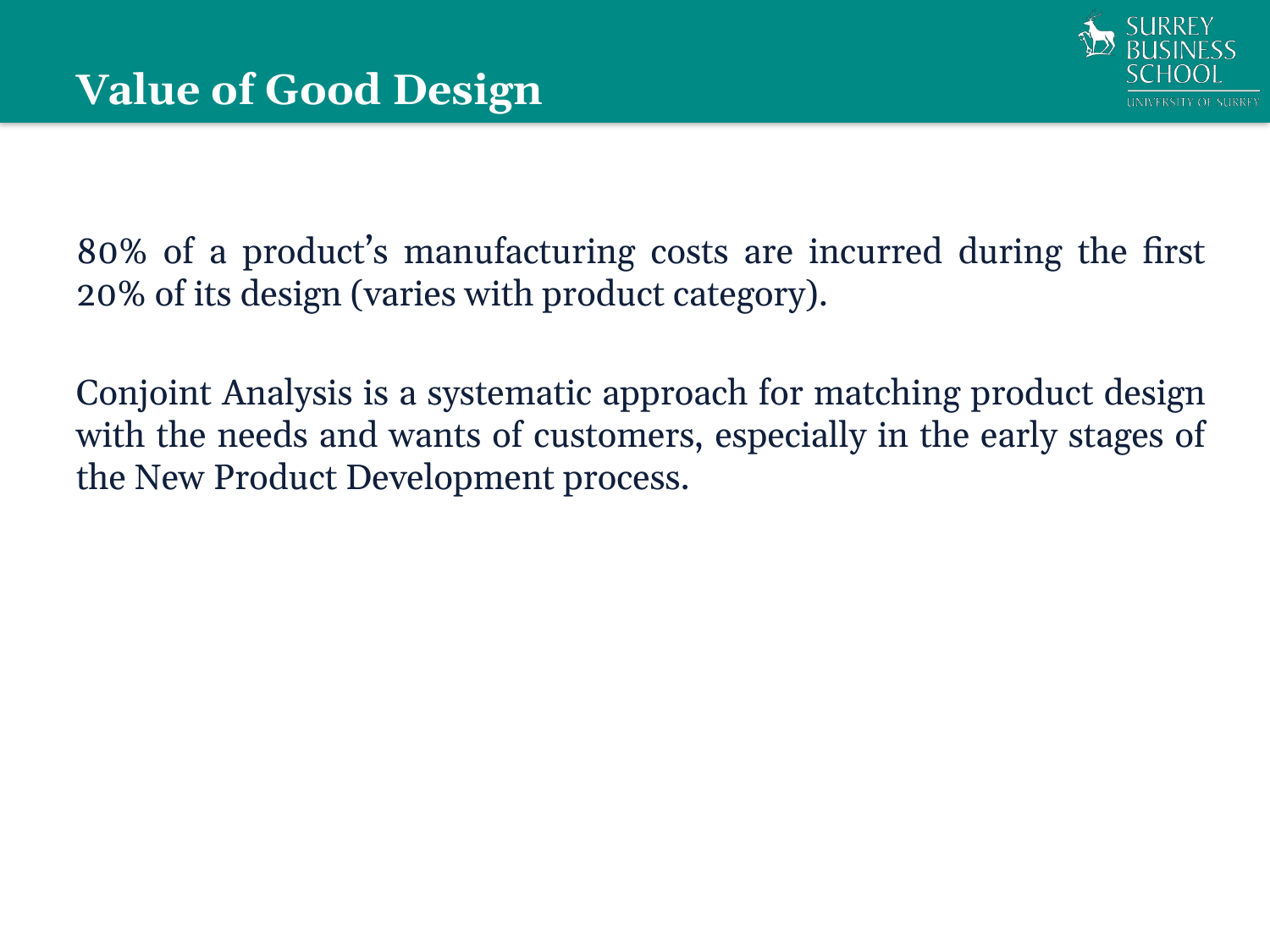

# Value of Good Design
80% of a product’s manufacturing costs are incurred during the first 20% of its design (varies with product category).

Conjoint Analysis is a systematic approach for matching product design with the needs and wants of customers, especially in the early stages of the New Product Development process.